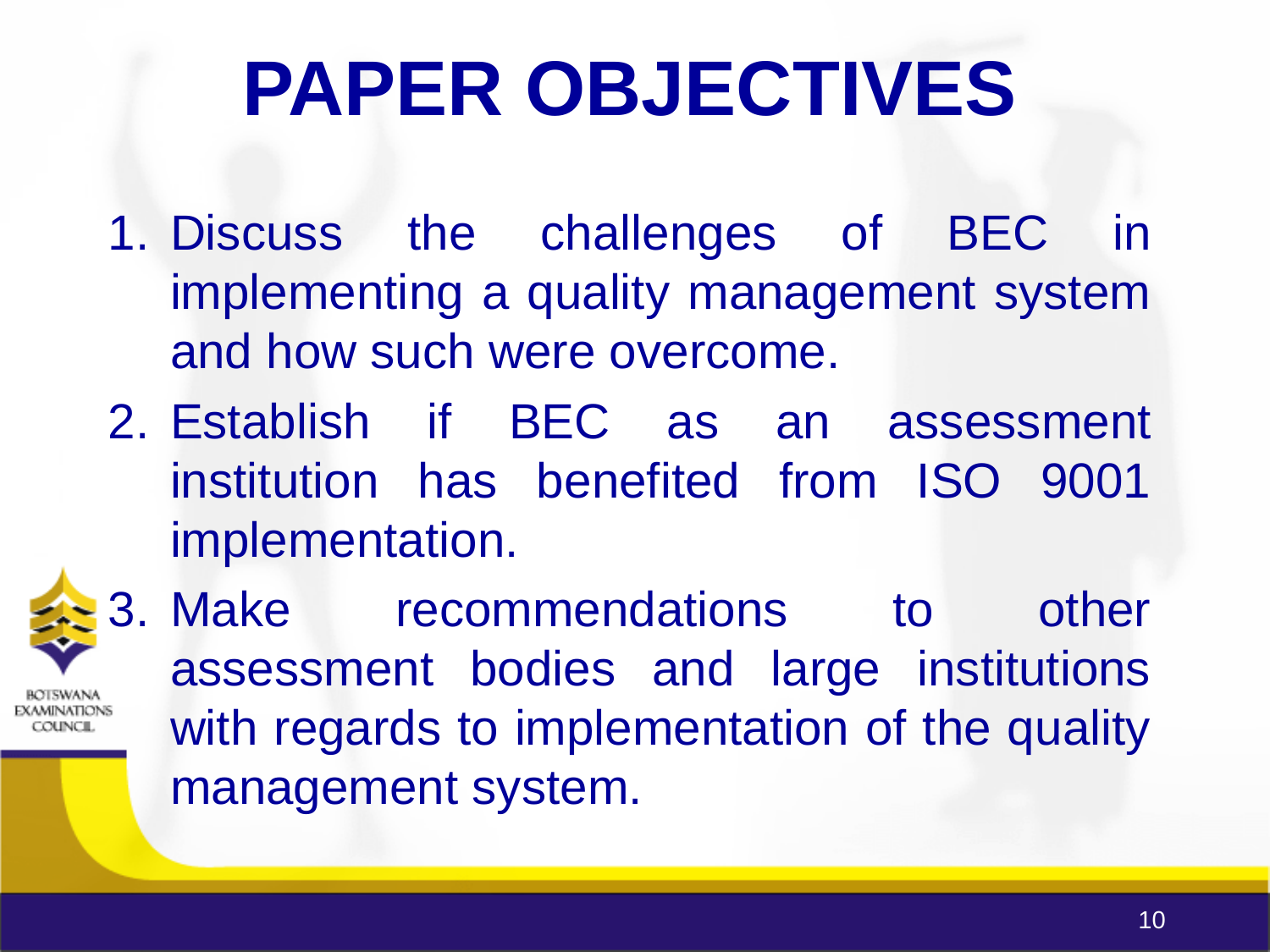

PAPER OBJECTIVES

Discuss the challenges of BEC in implementing a quality management system and how such were overcome.
Establish if BEC as an assessment institution has benefited from ISO 9001 implementation.
Make recommendations to other assessment bodies and large institutions with regards to implementation of the quality management system.

10